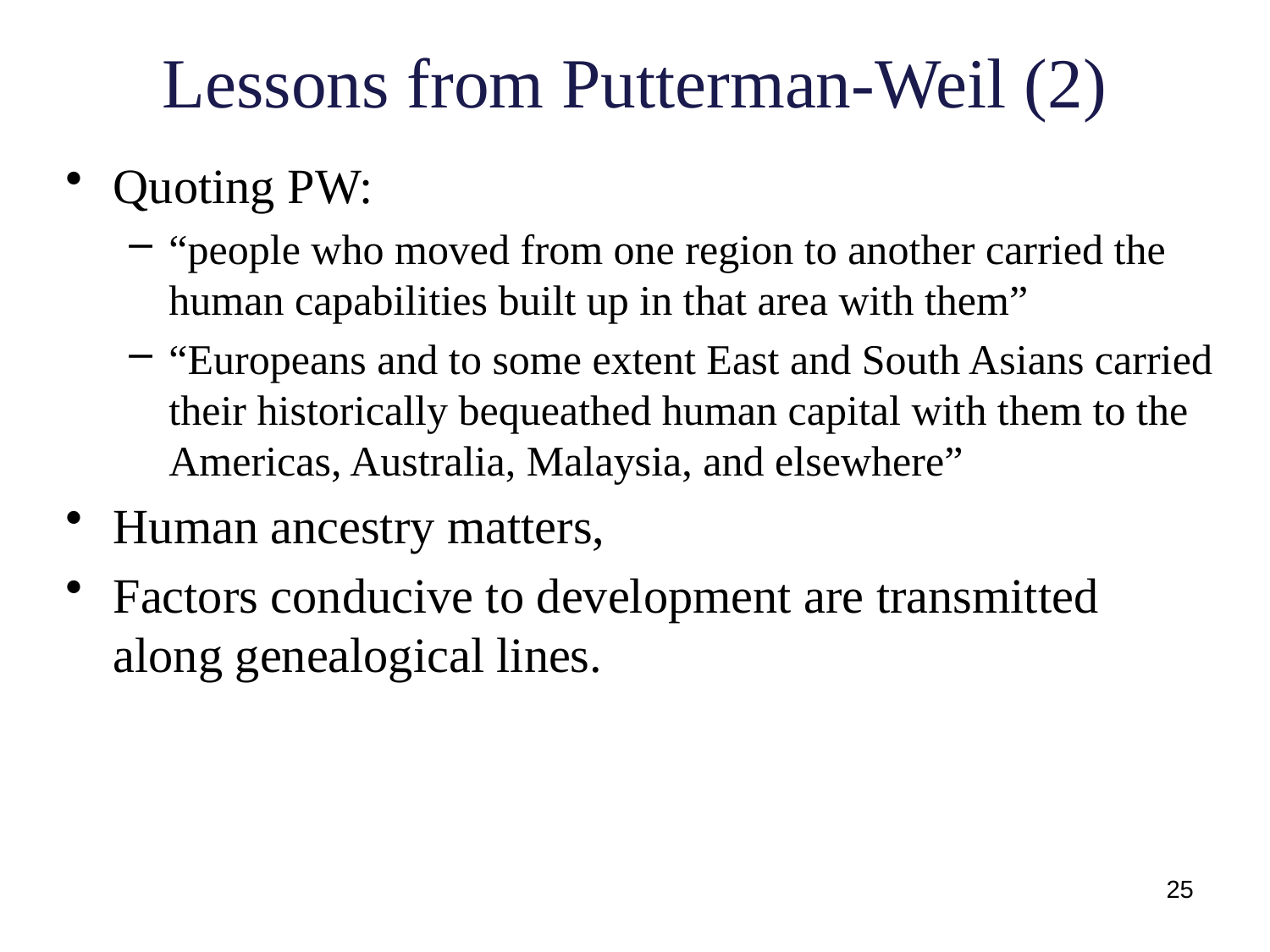

# Lessons from Putterman-Weil (2)
Quoting PW:
“people who moved from one region to another carried the human capabilities built up in that area with them”
“Europeans and to some extent East and South Asians carried their historically bequeathed human capital with them to the Americas, Australia, Malaysia, and elsewhere”
Human ancestry matters,
Factors conducive to development are transmitted along genealogical lines.
25